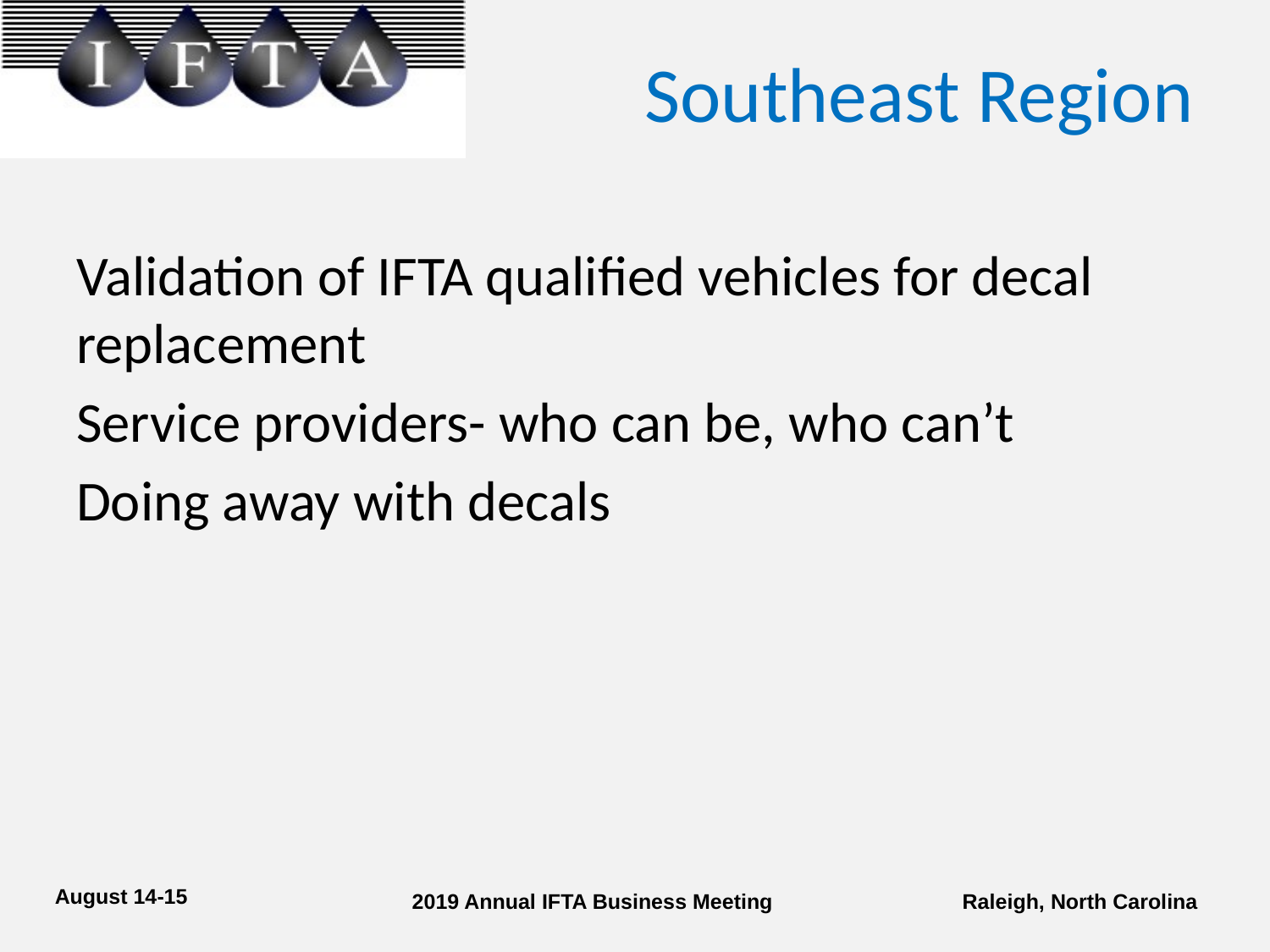

# Southeast Region
Validation of IFTA qualified vehicles for decal replacement
Service providers- who can be, who can’t
Doing away with decals